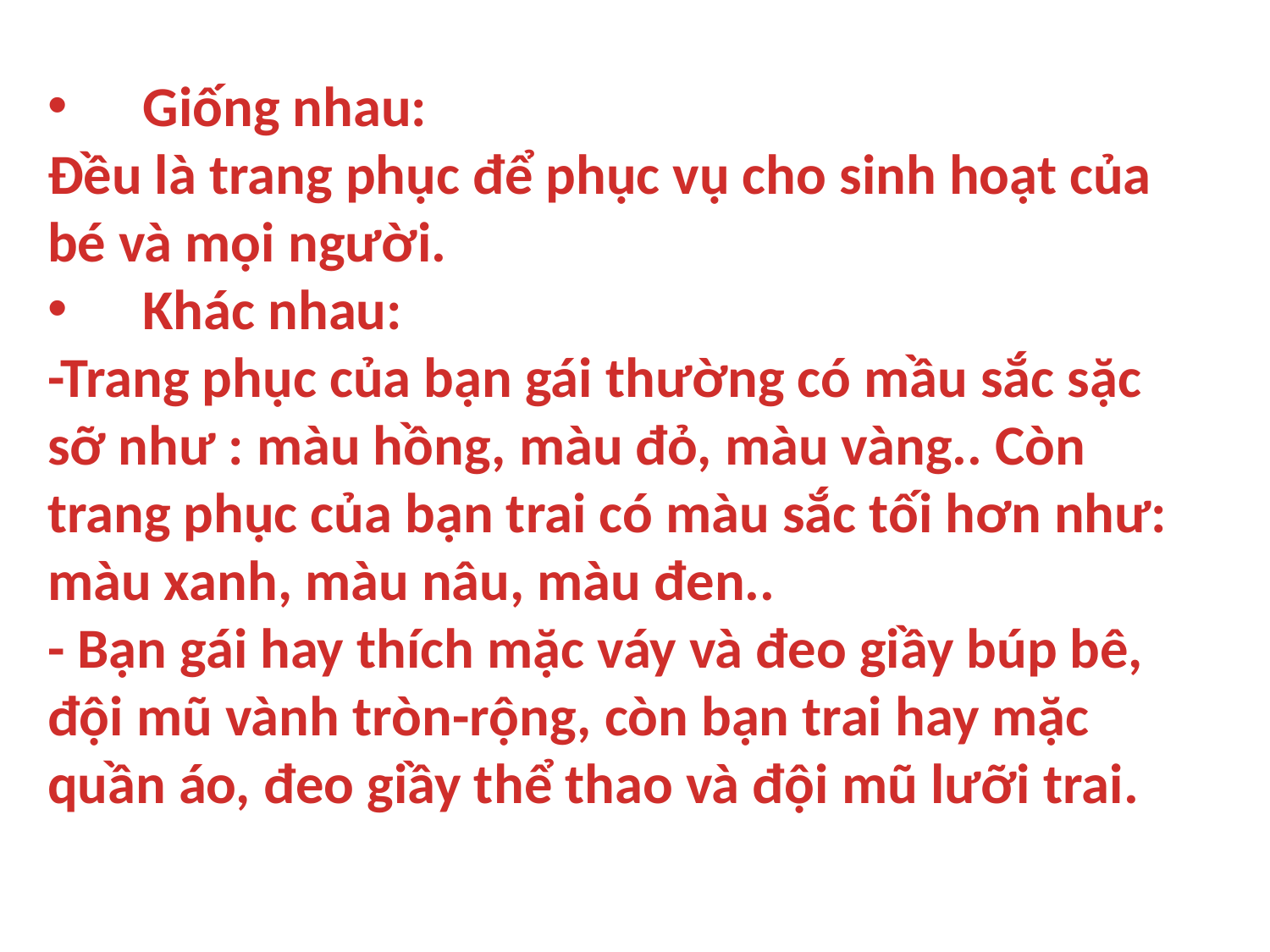

Giống nhau:
Đều là trang phục để phục vụ cho sinh hoạt của bé và mọi người.
Khác nhau:
-Trang phục của bạn gái thường có mầu sắc sặc sỡ như : màu hồng, màu đỏ, màu vàng.. Còn trang phục của bạn trai có màu sắc tối hơn như: màu xanh, màu nâu, màu đen..
- Bạn gái hay thích mặc váy và đeo giầy búp bê, đội mũ vành tròn-rộng, còn bạn trai hay mặc quần áo, đeo giầy thể thao và đội mũ lưỡi trai.